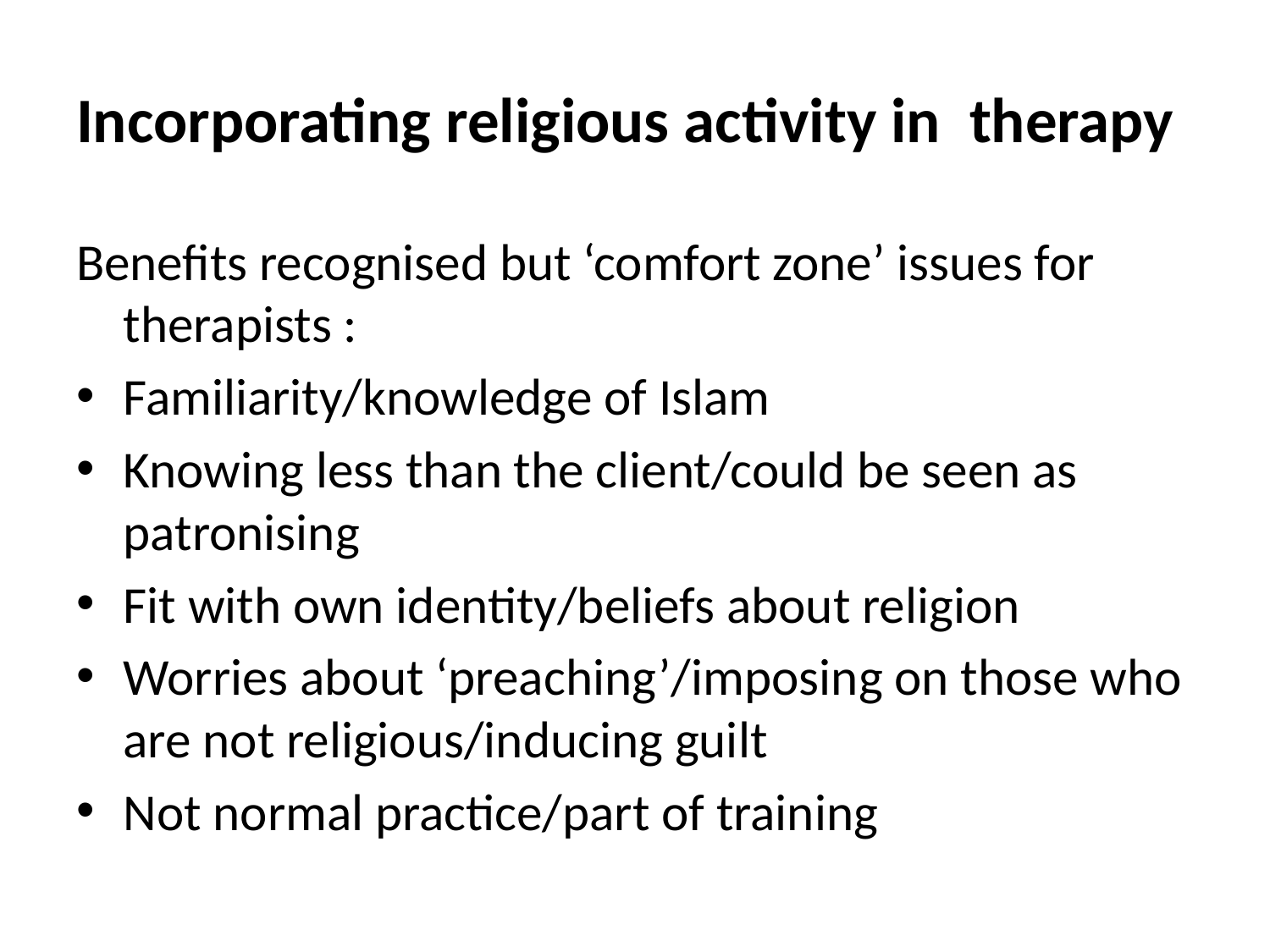

# Incorporating religious activity in  therapy
Benefits recognised but ‘comfort zone’ issues for therapists :
Familiarity/knowledge of Islam
Knowing less than the client/could be seen as patronising
Fit with own identity/beliefs about religion
Worries about ‘preaching’/imposing on those who are not religious/inducing guilt
Not normal practice/part of training